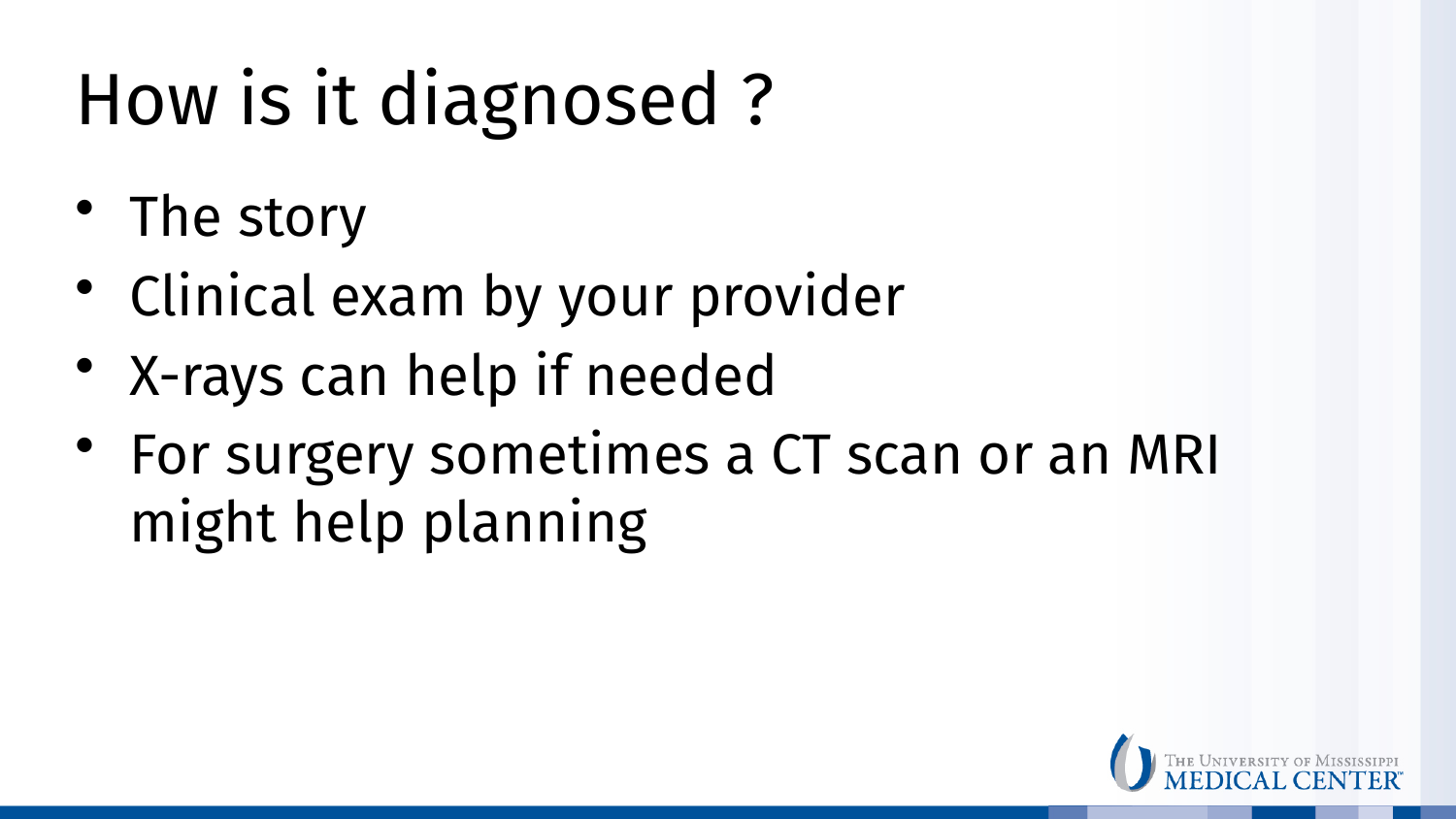

# How is it diagnosed ?
The story
Clinical exam by your provider
X-rays can help if needed
For surgery sometimes a CT scan or an MRI might help planning